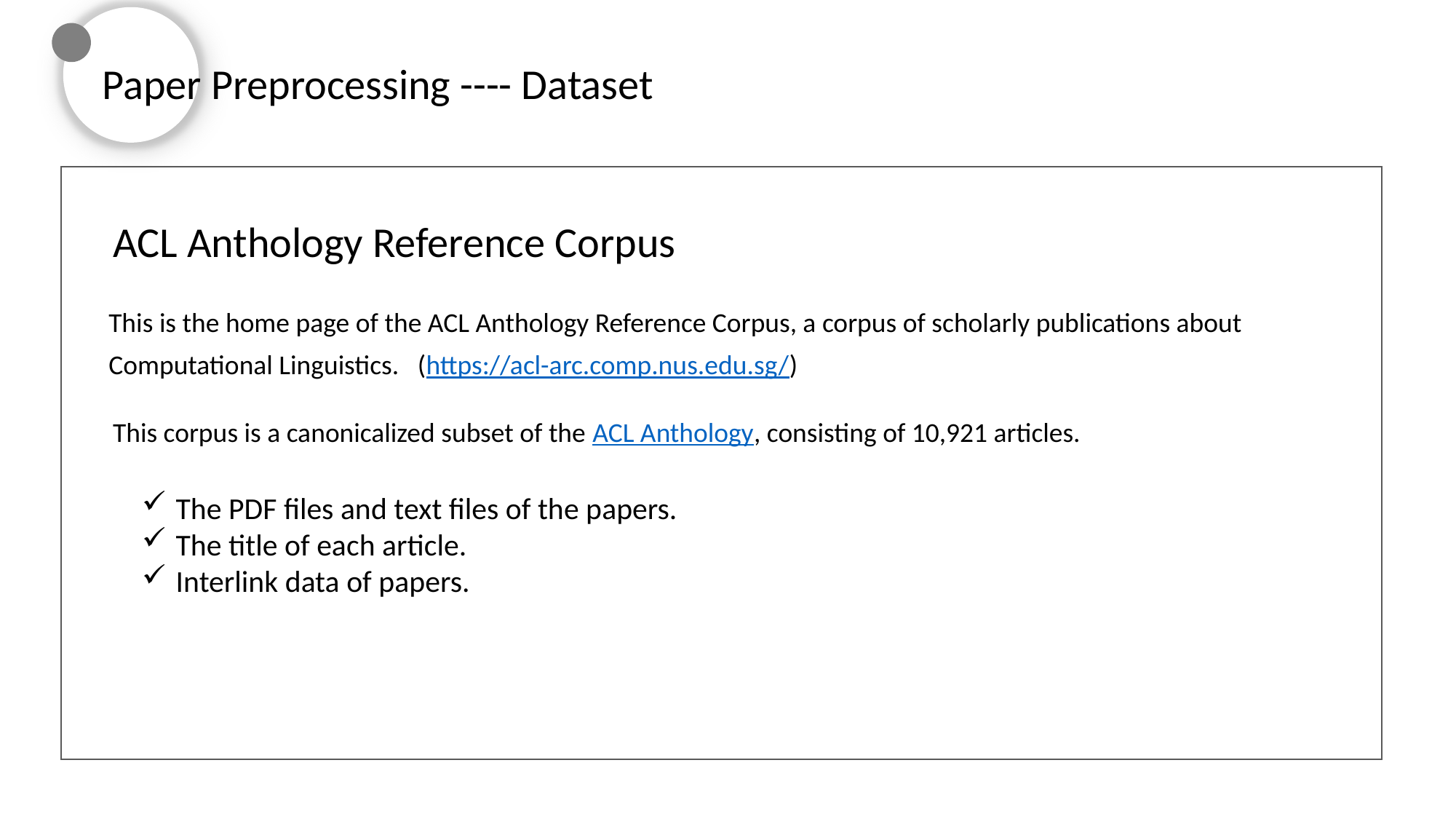

Paper Preprocessing ---- Dataset

ACL Anthology Reference Corpus
This is the home page of the ACL Anthology Reference Corpus, a corpus of scholarly publications about Computational Linguistics.   (https://acl-arc.comp.nus.edu.sg/)
This corpus is a canonicalized subset of the ACL Anthology, consisting of 10,921 articles.
The PDF files and text files of the papers.
The title of each article.
Interlink data of papers.